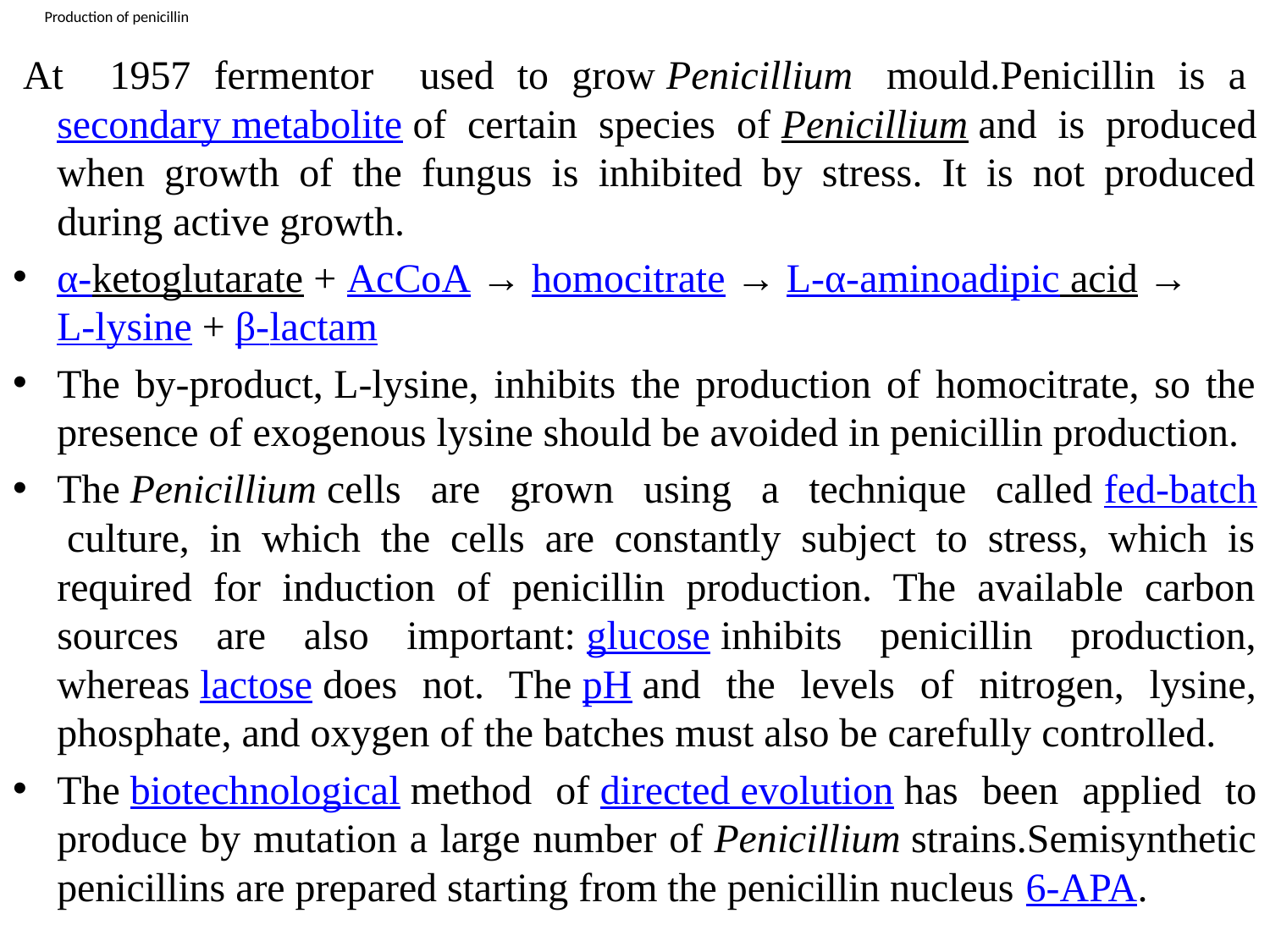

# Production of penicillin
 At  1957 fermentor  used to grow Penicillium  mould.Penicillin is a secondary metabolite of certain species of Penicillium and is produced when growth of the fungus is inhibited by stress. It is not produced during active growth.
α-ketoglutarate + AcCoA → homocitrate → L-α-aminoadipic acid → L-lysine + β-lactam
The by-product, l-lysine, inhibits the production of homocitrate, so the presence of exogenous lysine should be avoided in penicillin production.
The Penicillium cells are grown using a technique called fed-batch culture, in which the cells are constantly subject to stress, which is required for induction of penicillin production. The available carbon sources are also important: glucose inhibits penicillin production, whereas lactose does not. The pH and the levels of nitrogen, lysine, phosphate, and oxygen of the batches must also be carefully controlled.
The biotechnological method of directed evolution has been applied to produce by mutation a large number of Penicillium strains.Semisynthetic penicillins are prepared starting from the penicillin nucleus 6-APA.